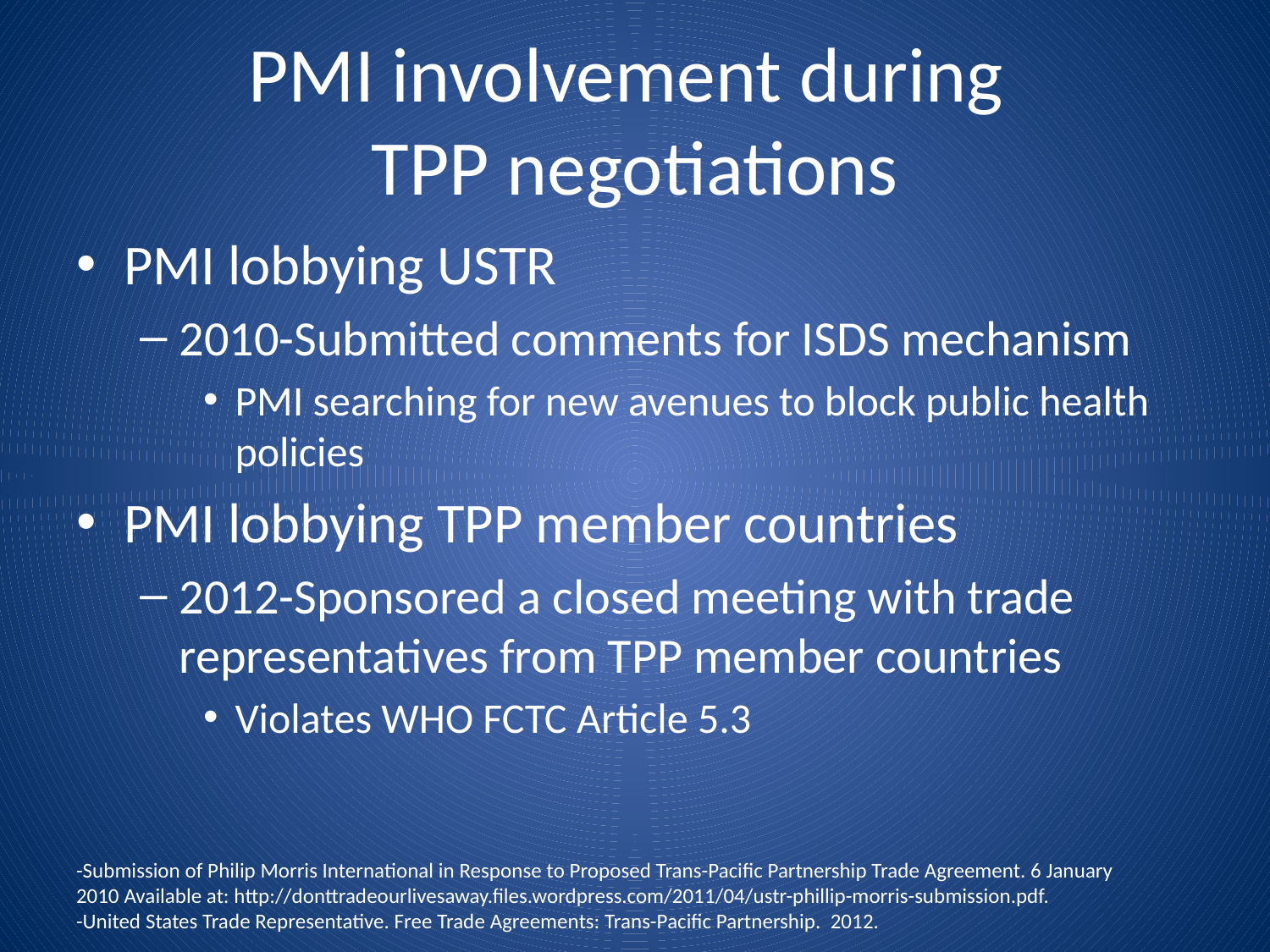

# PMI involvement during TPP negotiations
PMI lobbying USTR
2010-Submitted comments for ISDS mechanism
PMI searching for new avenues to block public health policies
PMI lobbying TPP member countries
2012-Sponsored a closed meeting with trade representatives from TPP member countries
Violates WHO FCTC Article 5.3
-Submission of Philip Morris International in Response to Proposed Trans-Pacific Partnership Trade Agreement. 6 January 2010 Available at: http://donttradeourlivesaway.files.wordpress.com/2011/04/ustr-phillip-morris-submission.pdf.
-United States Trade Representative. Free Trade Agreements: Trans-Pacific Partnership.  2012.